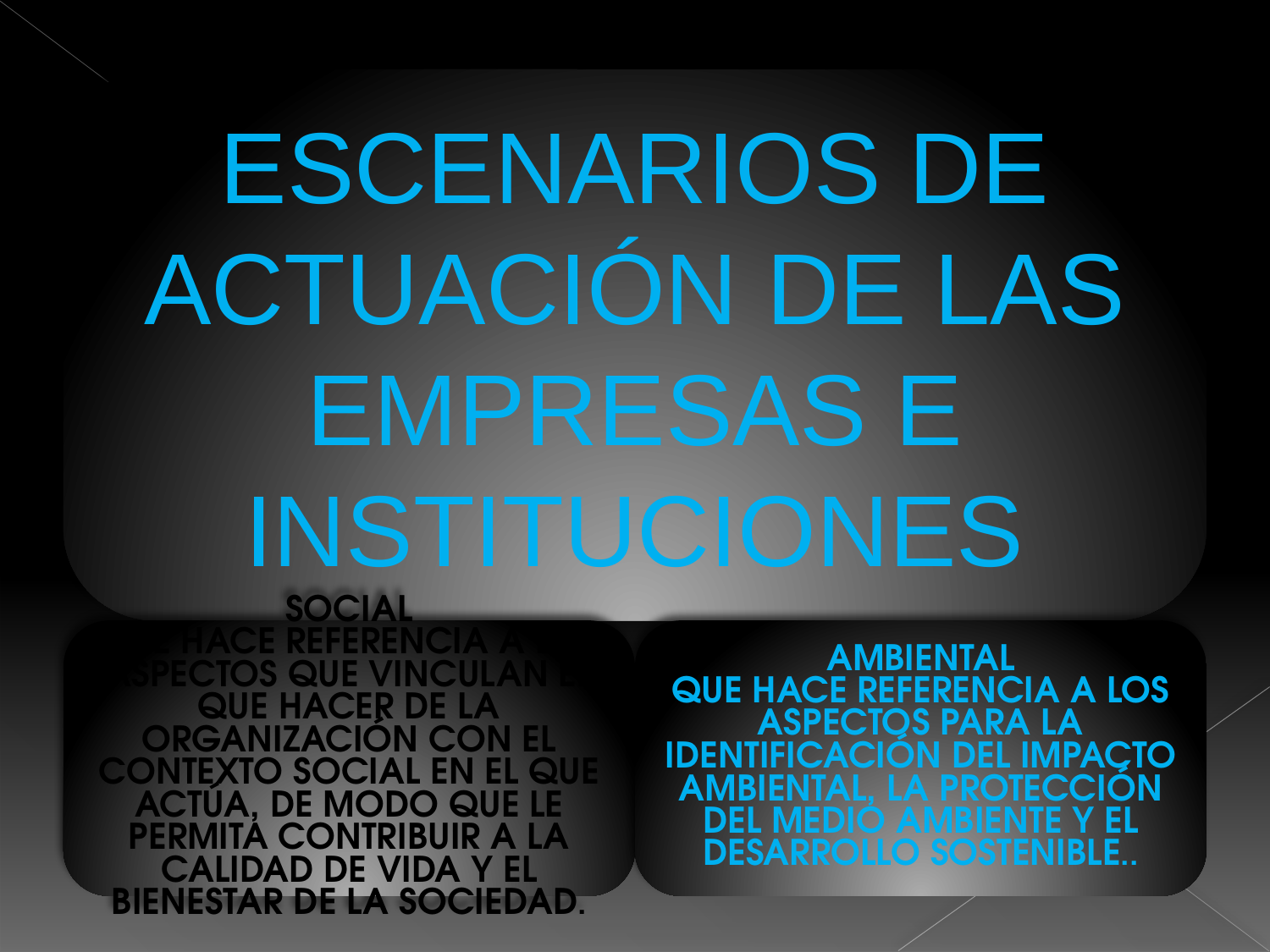

ESCENARIOS DE ACTUACIÓN DE LAS EMPRESAS E INSTITUCIONES
SOCIAL
QUE HACE REFERENCIA A LOS ASPECTOS QUE VINCULAN EL QUE HACER DE LA ORGANIZACIÓN CON EL CONTEXTO SOCIAL EN EL QUE ACTÚA, DE MODO QUE LE PERMITA CONTRIBUIR A LA CALIDAD DE VIDA Y EL BIENESTAR DE LA SOCIEDAD.
AMBIENTAL
QUE HACE REFERENCIA A LOS ASPECTOS PARA LA IDENTIFICACIÓN DEL IMPACTO AMBIENTAL, LA PROTECCIÓN DEL MEDIO AMBIENTE Y EL DESARROLLO SOSTENIBLE..